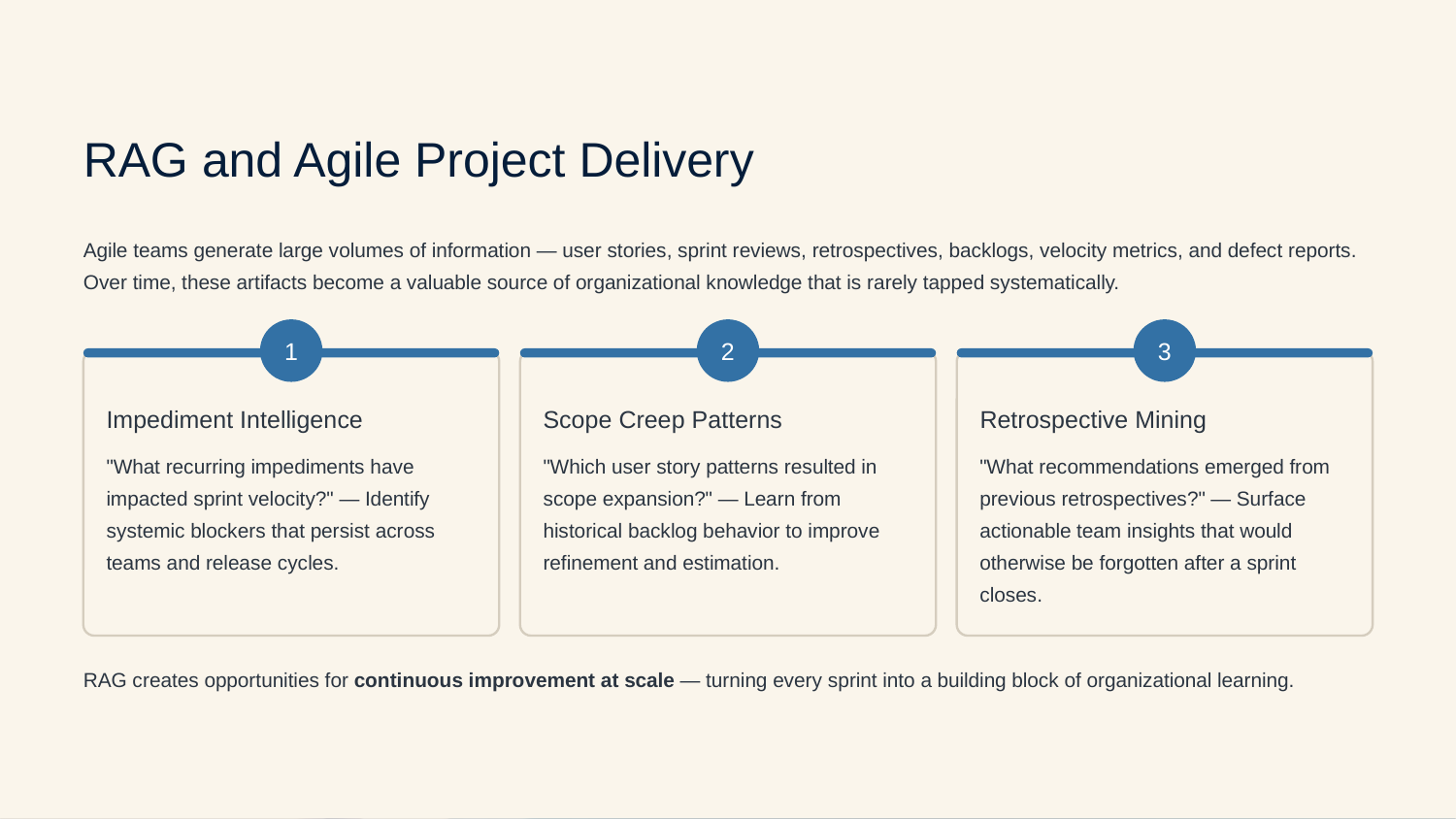

RAG and Agile Project Delivery
Agile teams generate large volumes of information — user stories, sprint reviews, retrospectives, backlogs, velocity metrics, and defect reports. Over time, these artifacts become a valuable source of organizational knowledge that is rarely tapped systematically.

1
2
3

Impediment Intelligence
Scope Creep Patterns
Retrospective Mining
"What recurring impediments have impacted sprint velocity?" — Identify systemic blockers that persist across teams and release cycles.
"Which user story patterns resulted in scope expansion?" — Learn from historical backlog behavior to improve refinement and estimation.
"What recommendations emerged from previous retrospectives?" — Surface actionable team insights that would otherwise be forgotten after a sprint closes.
RAG creates opportunities for continuous improvement at scale — turning every sprint into a building block of organizational learning.